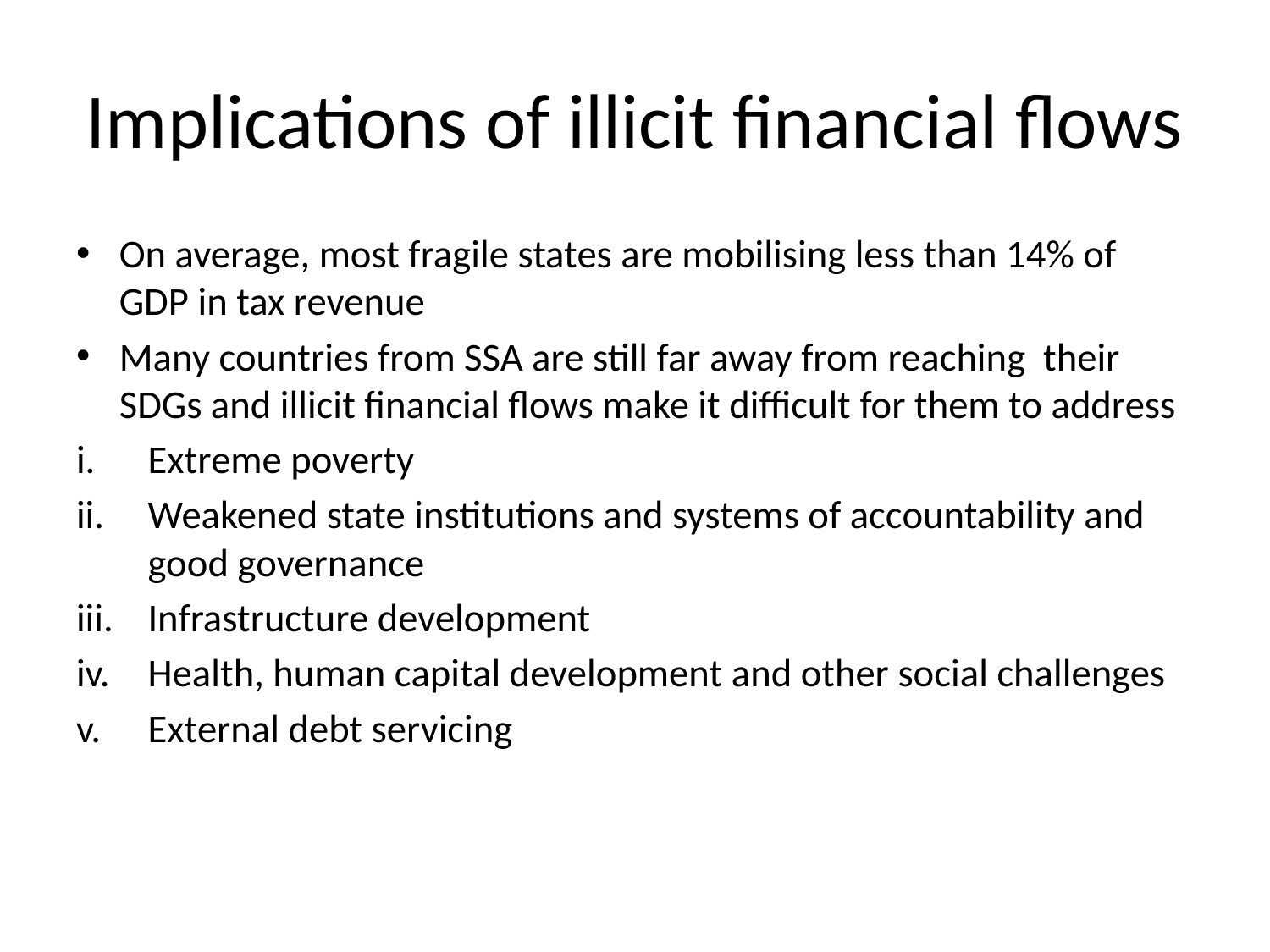

# Implications of illicit financial flows
On average, most fragile states are mobilising less than 14% of GDP in tax revenue
Many countries from SSA are still far away from reaching  their SDGs and illicit financial flows make it difficult for them to address
Extreme poverty
Weakened state institutions and systems of accountability and good governance
Infrastructure development
Health, human capital development and other social challenges
External debt servicing